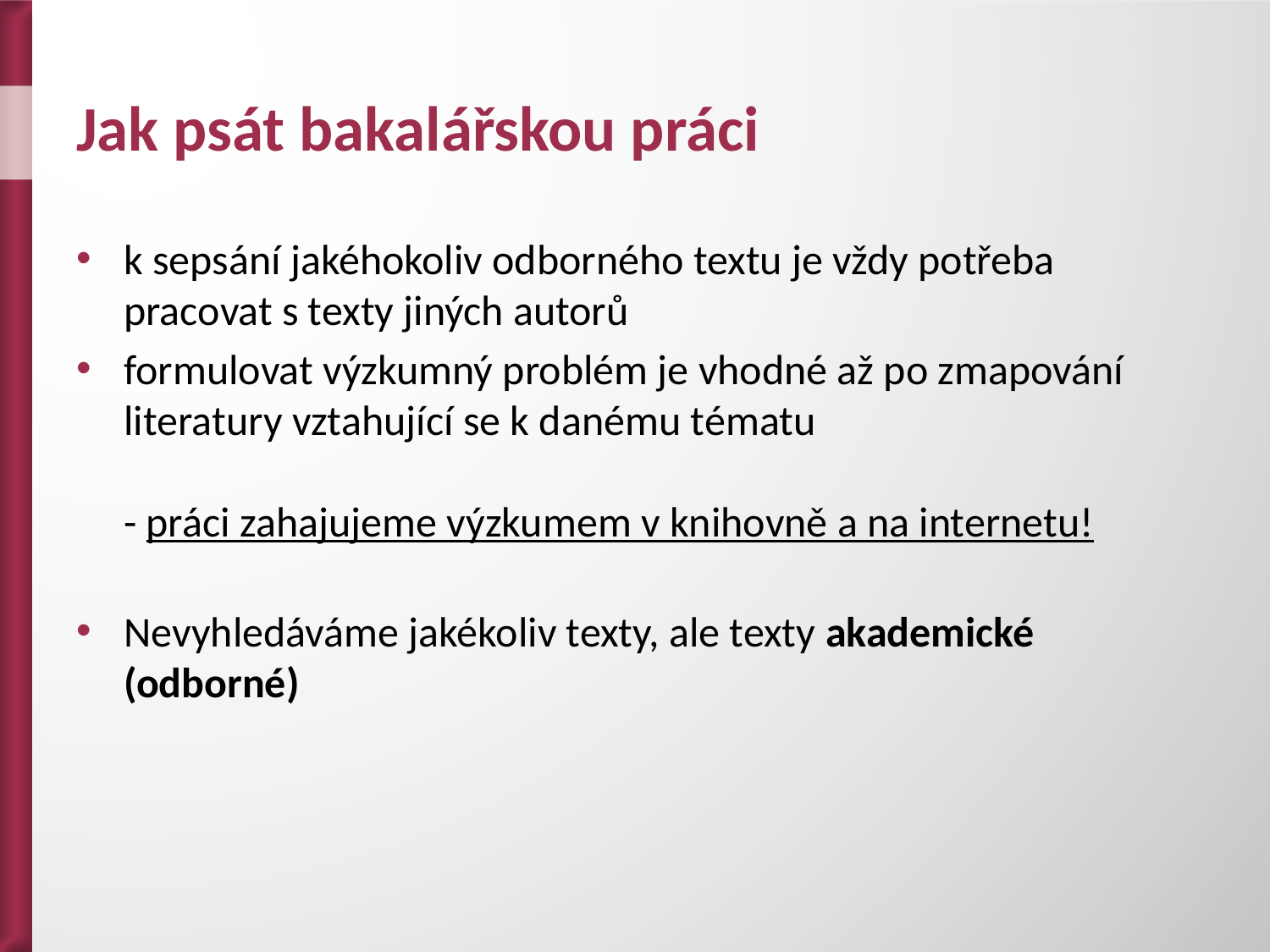

# Jak psát bakalářskou práci
k sepsání jakéhokoliv odborného textu je vždy potřeba pracovat s texty jiných autorů
formulovat výzkumný problém je vhodné až po zmapování literatury vztahující se k danému tématu
- práci zahajujeme výzkumem v knihovně a na internetu!
Nevyhledáváme jakékoliv texty, ale texty akademické (odborné)